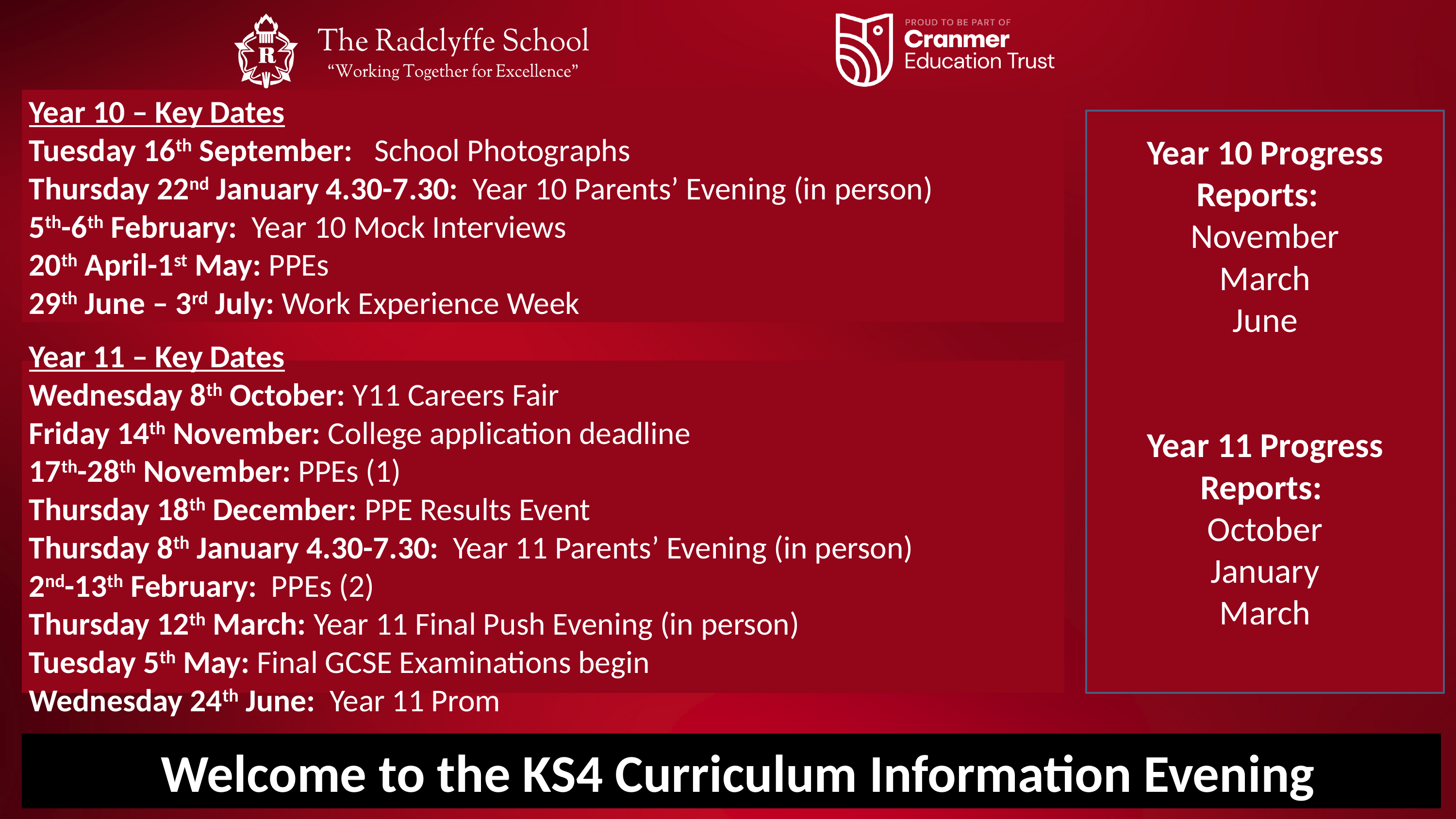

Year 10 – Key Dates
Tuesday 16th September:   School Photographs
Thursday 22nd January 4.30-7.30:  Year 10 Parents’ Evening (in person)
5th-6th February:  Year 10 Mock Interviews
20th April-1st May: PPEs
29th June – 3rd July: Work Experience Week
Year 10 Progress Reports:
November
March
June

Year 11 Progress Reports:
October
January
March

Year 11 – Key Dates
Wednesday 8th October: Y11 Careers Fair
Friday 14th November: College application deadline
17th-28th November: PPEs (1)
Thursday 18th December: PPE Results Event
Thursday 8th January 4.30-7.30:  Year 11 Parents’ Evening (in person)
2nd-13th February:  PPEs (2)
Thursday 12th March: Year 11 Final Push Evening (in person)
Tuesday 5th May: Final GCSE Examinations begin
Wednesday 24th June:  Year 11 Prom

Welcome to the KS4 Curriculum Information Evening